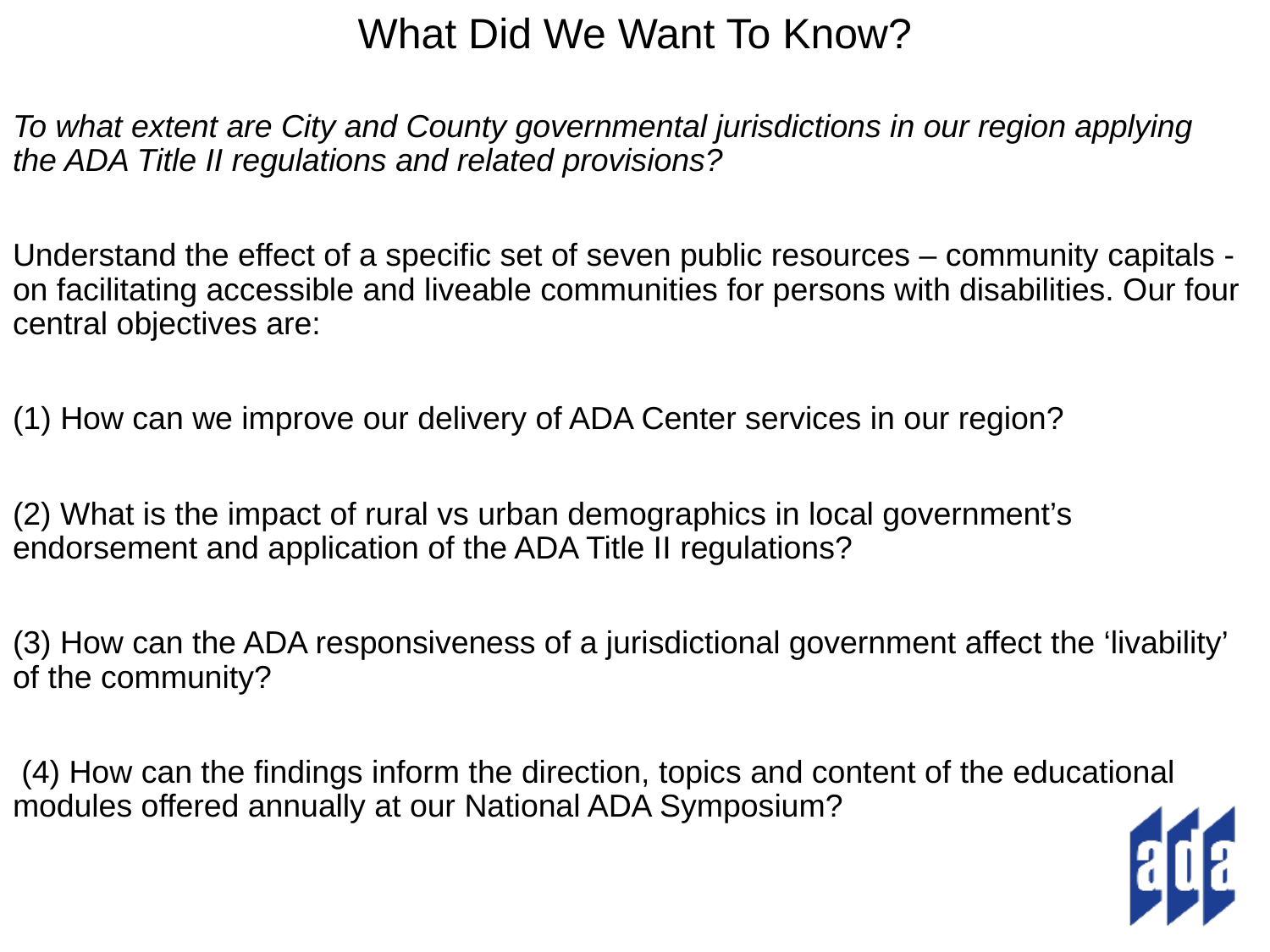

# What Did We Want To Know?
To what extent are City and County governmental jurisdictions in our region applying the ADA Title II regulations and related provisions?

Understand the effect of a specific set of seven public resources – community capitals - on facilitating accessible and liveable communities for persons with disabilities. Our four central objectives are:

How can we improve our delivery of ADA Center services in our region?

(2) What is the impact of rural vs urban demographics in local government’s endorsement and application of the ADA Title II regulations?

(3) How can the ADA responsiveness of a jurisdictional government affect the ‘livability’ of the community?

 (4) How can the findings inform the direction, topics and content of the educational modules offered annually at our National ADA Symposium?